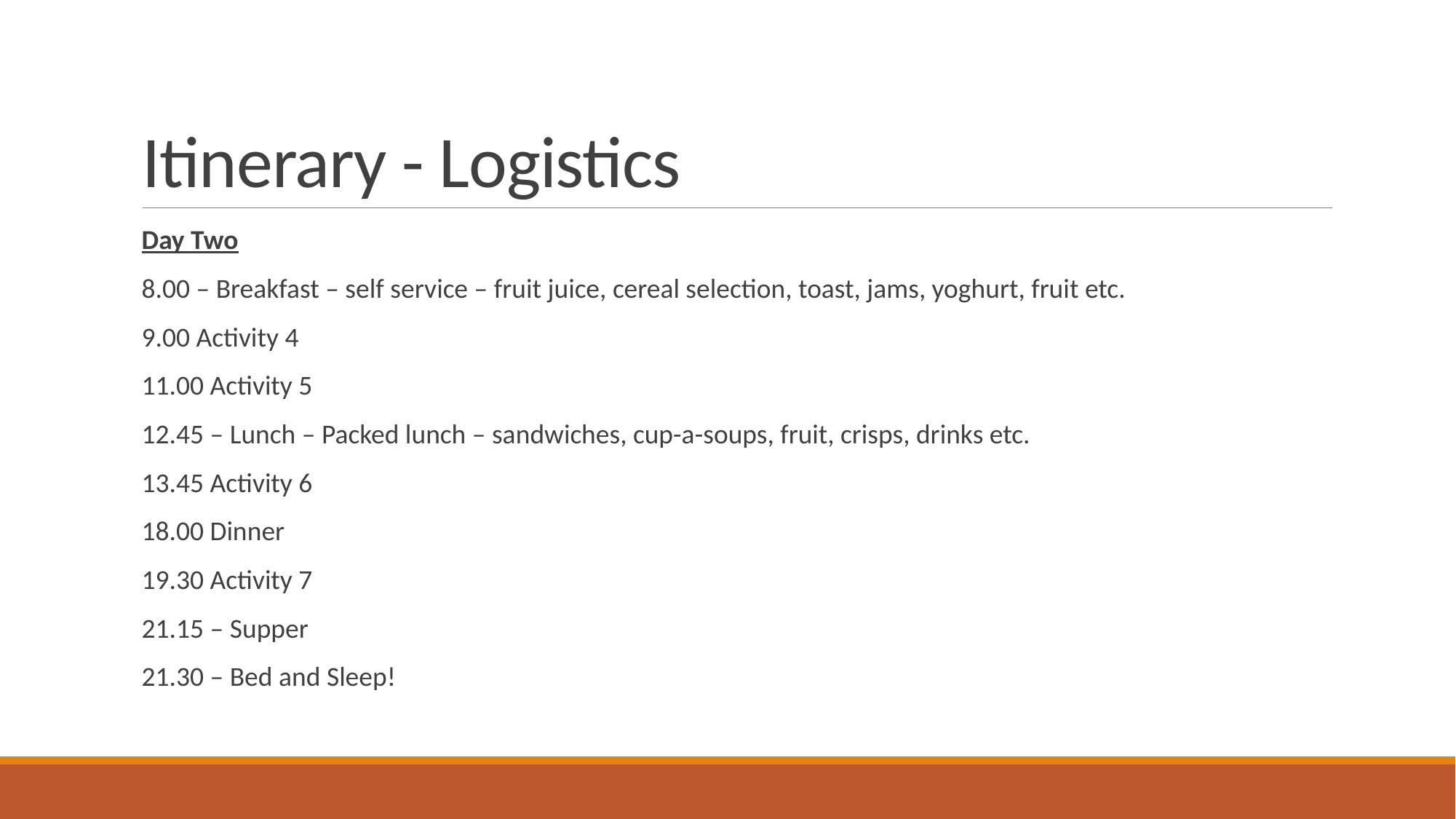

# Itinerary - Logistics
Day Two
8.00 – Breakfast – self service – fruit juice, cereal selection, toast, jams, yoghurt, fruit etc.
9.00 Activity 4
11.00 Activity 5
12.45 – Lunch – Packed lunch – sandwiches, cup-a-soups, fruit, crisps, drinks etc.
13.45 Activity 6
18.00 Dinner
19.30 Activity 7
21.15 – Supper
21.30 – Bed and Sleep!